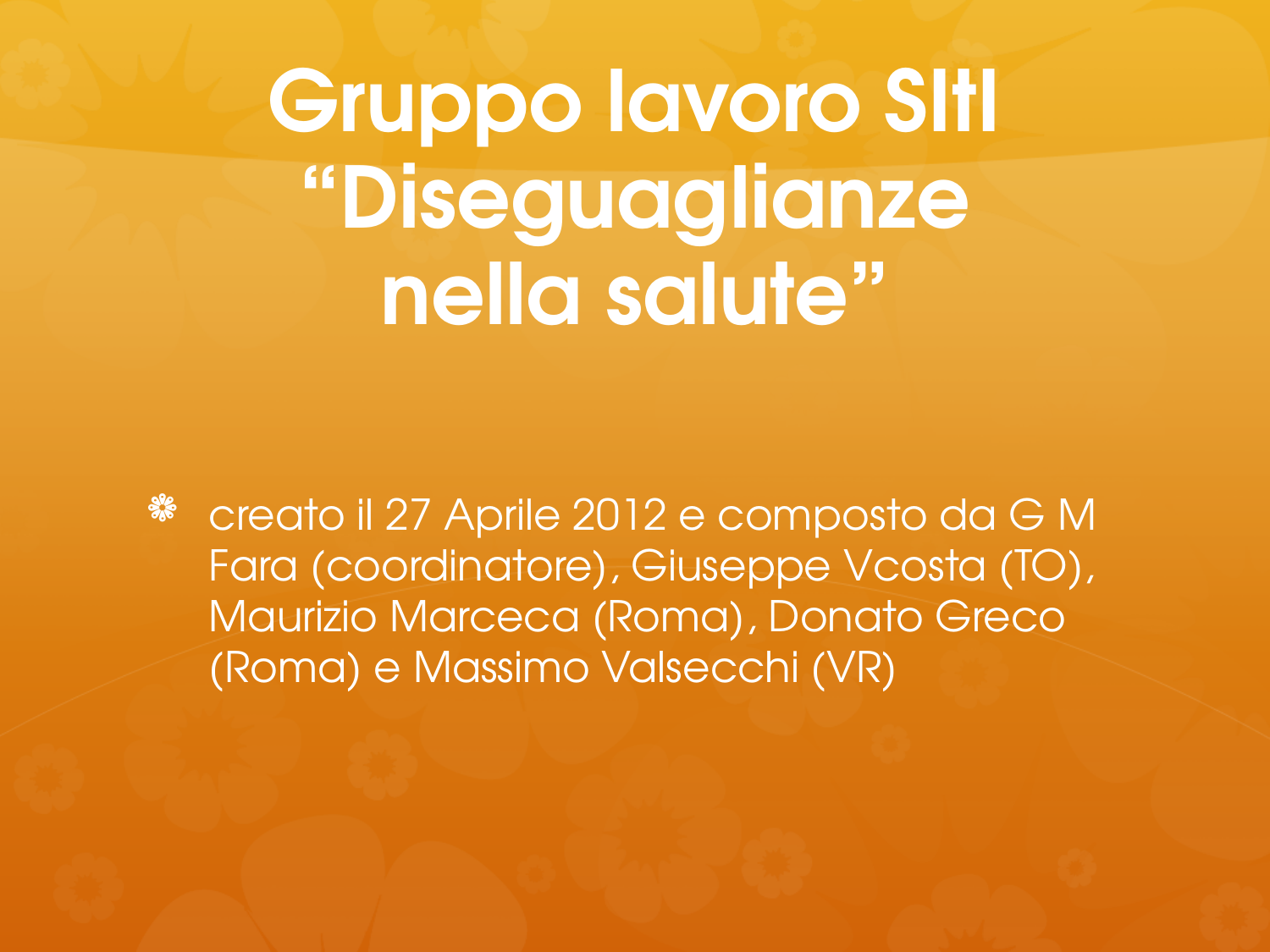

# Gruppo lavoro SItI “Diseguaglianze nella salute”
creato il 27 Aprile 2012 e composto da G M Fara (coordinatore), Giuseppe Vcosta (TO), Maurizio Marceca (Roma), Donato Greco (Roma) e Massimo Valsecchi (VR)